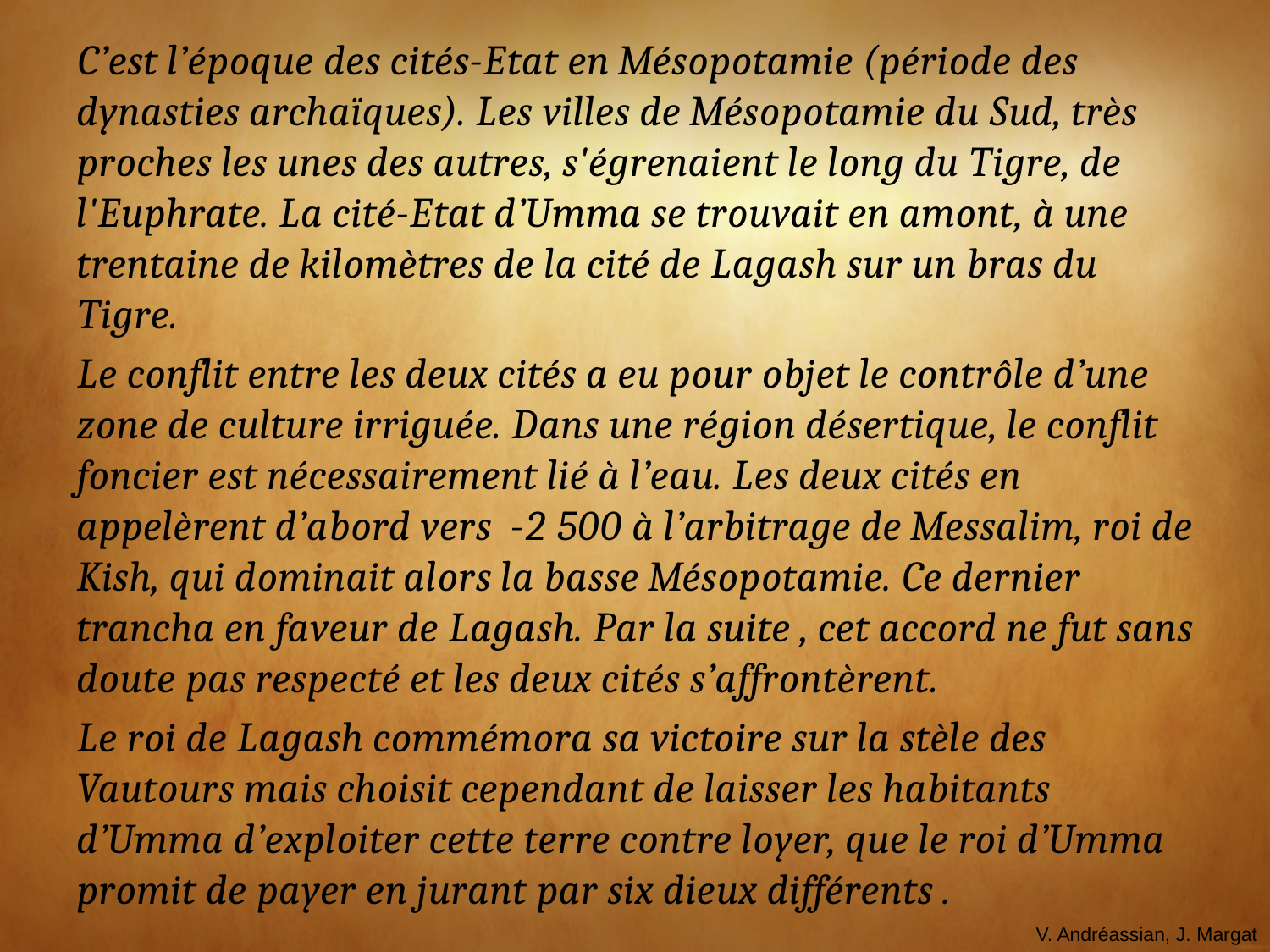

# C’est l’époque des cités-Etat en Mésopotamie (période des dynasties archaïques). Les villes de Mésopotamie du Sud, très proches les unes des autres, s'égrenaient le long du Tigre, de l'Euphrate. La cité-Etat d’Umma se trouvait en amont, à une trentaine de kilomètres de la cité de Lagash sur un bras du Tigre.
Le conflit entre les deux cités a eu pour objet le contrôle d’une zone de culture irriguée. Dans une région désertique, le conflit foncier est nécessairement lié à l’eau. Les deux cités en appelèrent d’abord vers  -2 500 à l’arbitrage de Messalim, roi de Kish, qui dominait alors la basse Mésopotamie. Ce dernier trancha en faveur de Lagash. Par la suite , cet accord ne fut sans doute pas respecté et les deux cités s’affrontèrent.
Le roi de Lagash commémora sa victoire sur la stèle des Vautours mais choisit cependant de laisser les habitants d’Umma d’exploiter cette terre contre loyer, que le roi d’Umma promit de payer en jurant par six dieux différents .

V. Andréassian, J. Margat